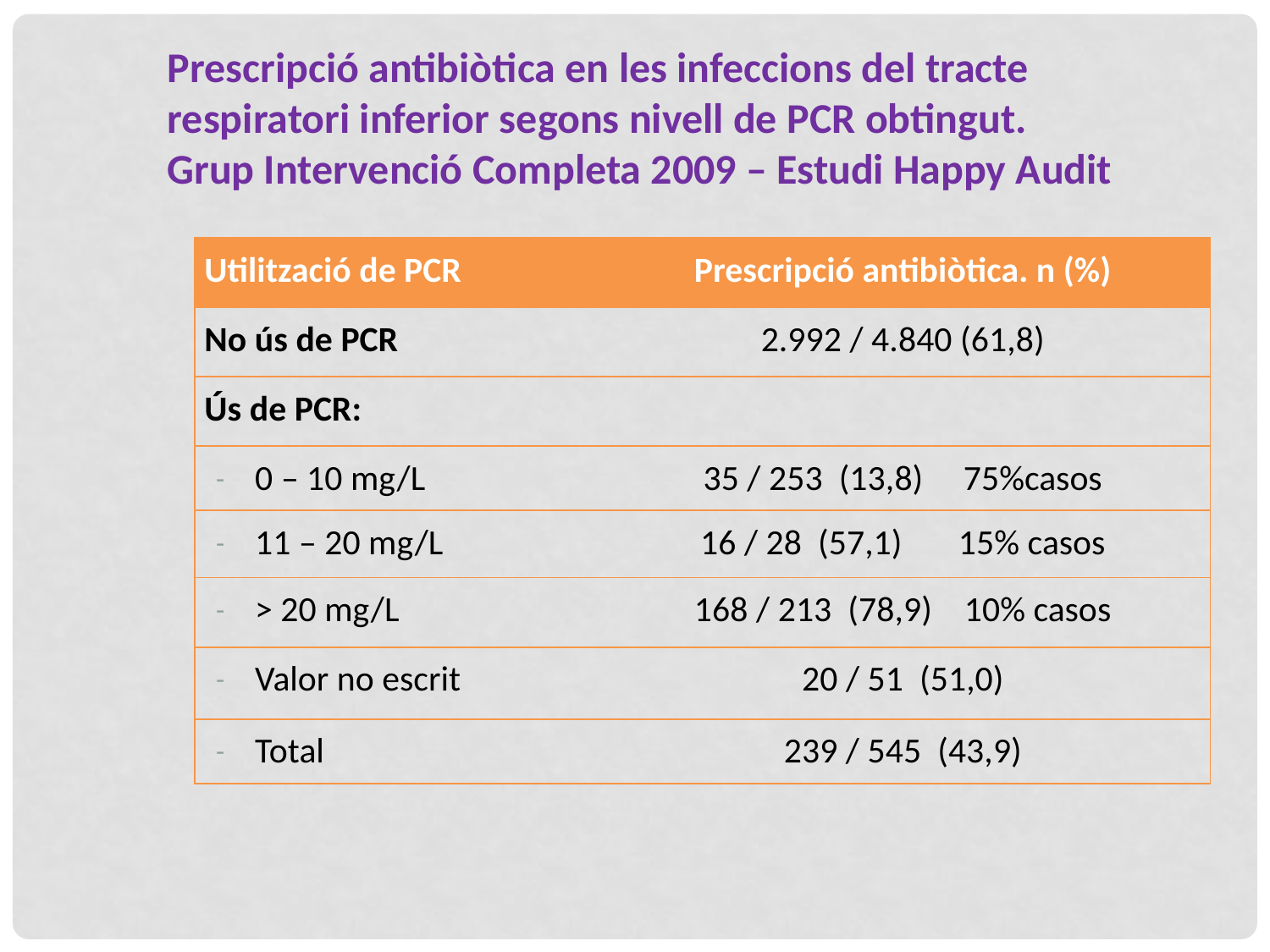

Prescripció antibiòtica en les infeccions del tracte respiratori inferior segons nivell de PCR obtingut.
Grup Intervenció Completa 2009 – Estudi Happy Audit

| Utilització de PCR | Prescripció antibiòtica. n (%) |
| --- | --- |
| No ús de PCR | 2.992 / 4.840 (61,8) |
| Ús de PCR: |  |
| 0 – 10 mg/L | 35 / 253 (13,8) 75%casos |
| 11 – 20 mg/L | 16 / 28 (57,1) 15% casos |
| > 20 mg/L | 168 / 213 (78,9) 10% casos |
| Valor no escrit | 20 / 51 (51,0) |
| Total | 239 / 545 (43,9) |